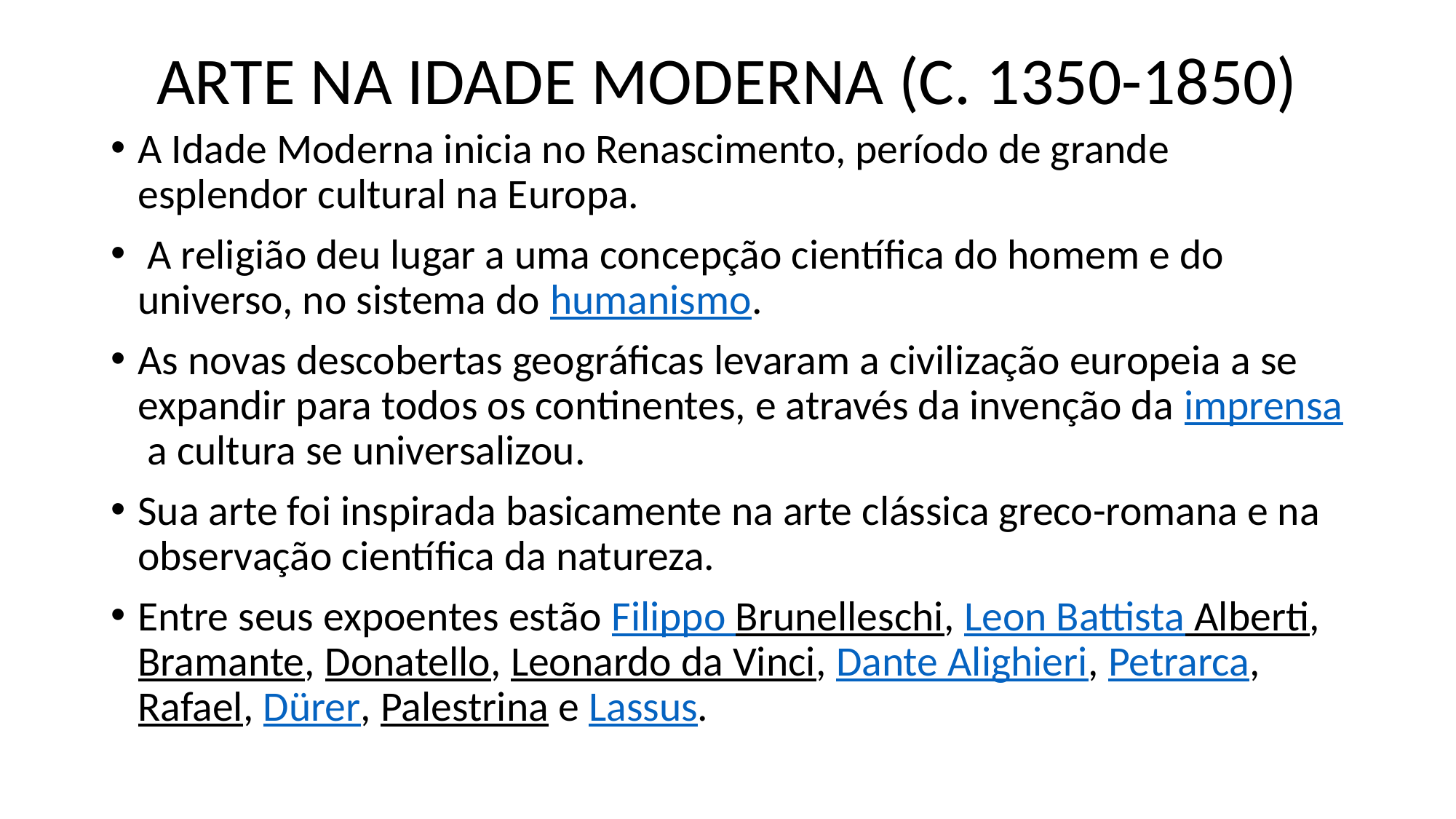

# ARTE NA IDADE MODERNA (C. 1350-1850)
A Idade Moderna inicia no Renascimento, período de grande esplendor cultural na Europa.
 A religião deu lugar a uma concepção científica do homem e do universo, no sistema do humanismo.
As novas descobertas geográficas levaram a civilização europeia a se expandir para todos os continentes, e através da invenção da imprensa a cultura se universalizou.
Sua arte foi inspirada basicamente na arte clássica greco-romana e na observação científica da natureza.
Entre seus expoentes estão Filippo Brunelleschi, Leon Battista Alberti, Bramante, Donatello, Leonardo da Vinci, Dante Alighieri, Petrarca, Rafael, Dürer, Palestrina e Lassus.